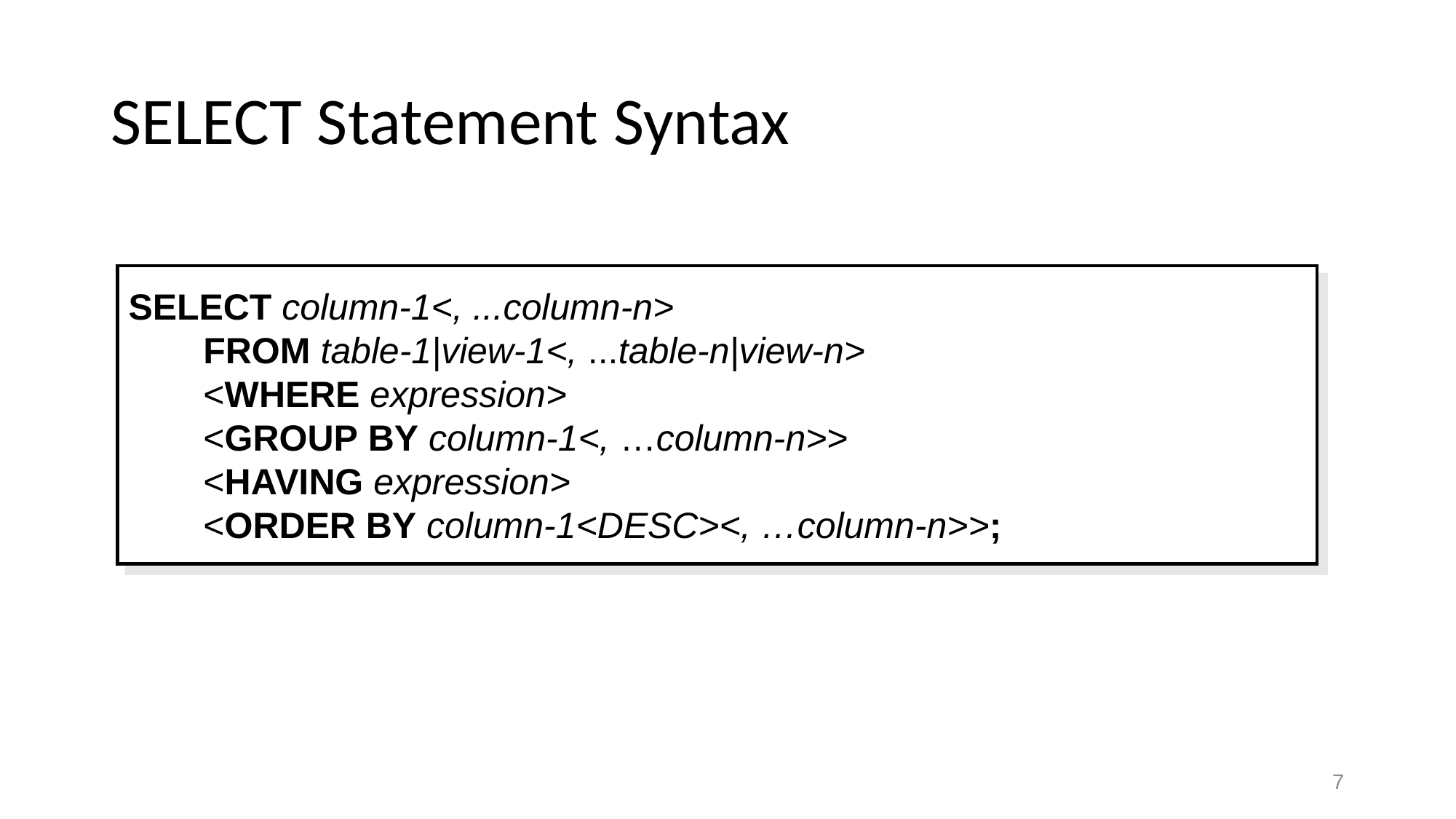

# SELECT Statement Syntax
SELECT column-1<, ...column-n>
	FROM table-1|view-1<, ...table-n|view-n>
	<WHERE expression>
	<GROUP BY column-1<, …column-n>>
	<HAVING expression>
	<ORDER BY column-1<DESC><, …column-n>>;
7